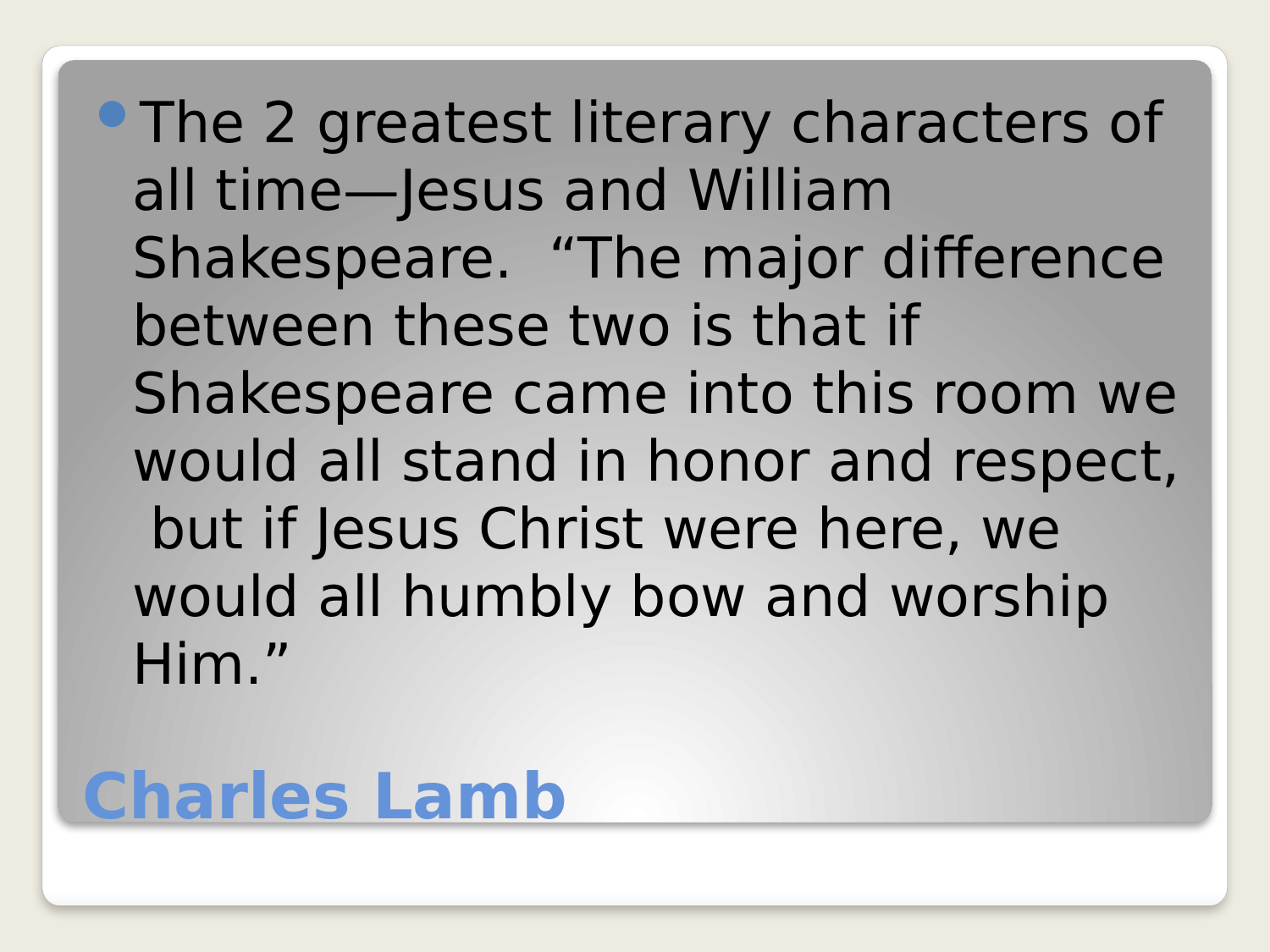

The 2 greatest literary characters of all time—Jesus and William Shakespeare.  “The major difference between these two is that if Shakespeare came into this room we would all stand in honor and respect,  but if Jesus Christ were here, we would all humbly bow and worship Him.”
# Charles Lamb